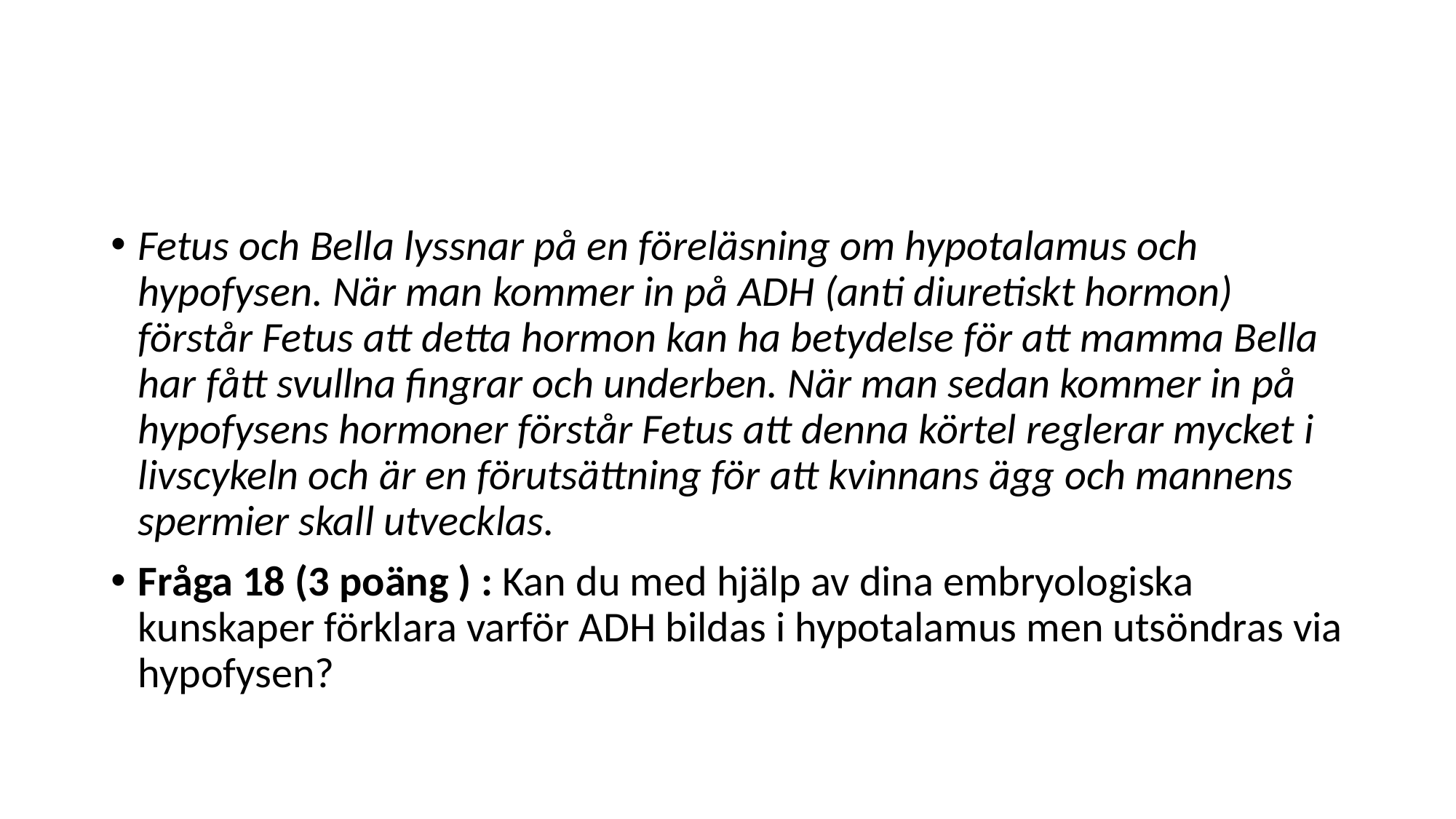

#
Fetus och Bella lyssnar på en föreläsning om hypotalamus och hypofysen. När man kommer in på ADH (anti diuretiskt hormon) förstår Fetus att detta hormon kan ha betydelse för att mamma Bella har fått svullna fingrar och underben. När man sedan kommer in på hypofysens hormoner förstår Fetus att denna körtel reglerar mycket i livscykeln och är en förutsättning för att kvinnans ägg och mannens spermier skall utvecklas.
Fråga 18 (3 poäng ) : Kan du med hjälp av dina embryologiska kunskaper förklara varför ADH bildas i hypotalamus men utsöndras via hypofysen?